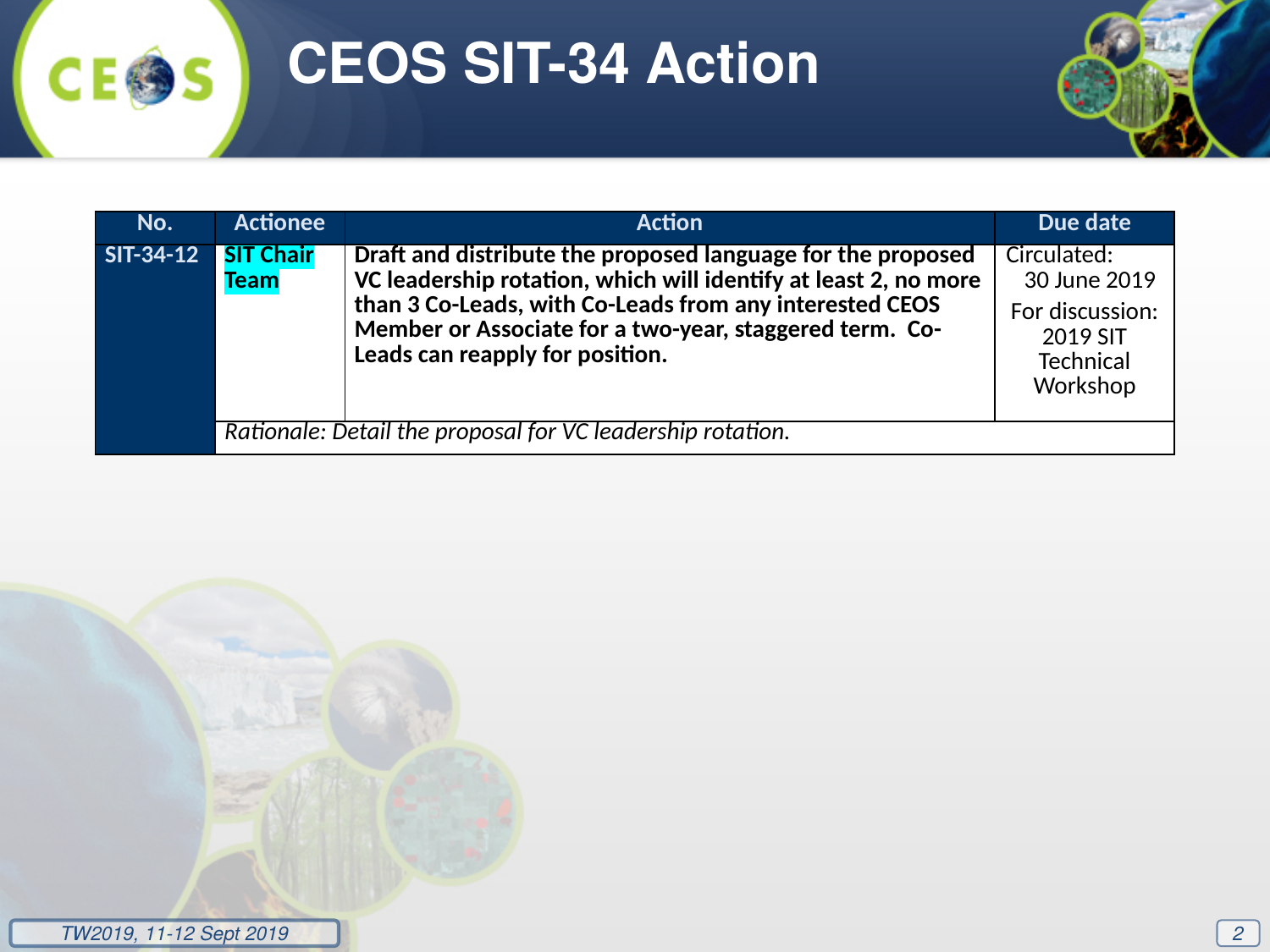

CEOS SIT-34 Action
| No. | Actionee | Action | Due date |
| --- | --- | --- | --- |
| SIT-34-12 | SIT Chair Team | Draft and distribute the proposed language for the proposed VC leadership rotation, which will identify at least 2, no more than 3 Co-Leads, with Co-Leads from any interested CEOS Member or Associate for a two-year, staggered term. Co-Leads can reapply for position. | Circulated: 30 June 2019 For discussion: 2019 SIT Technical Workshop |
|  | Rationale: Detail the proposal for VC leadership rotation. |  |  |
2